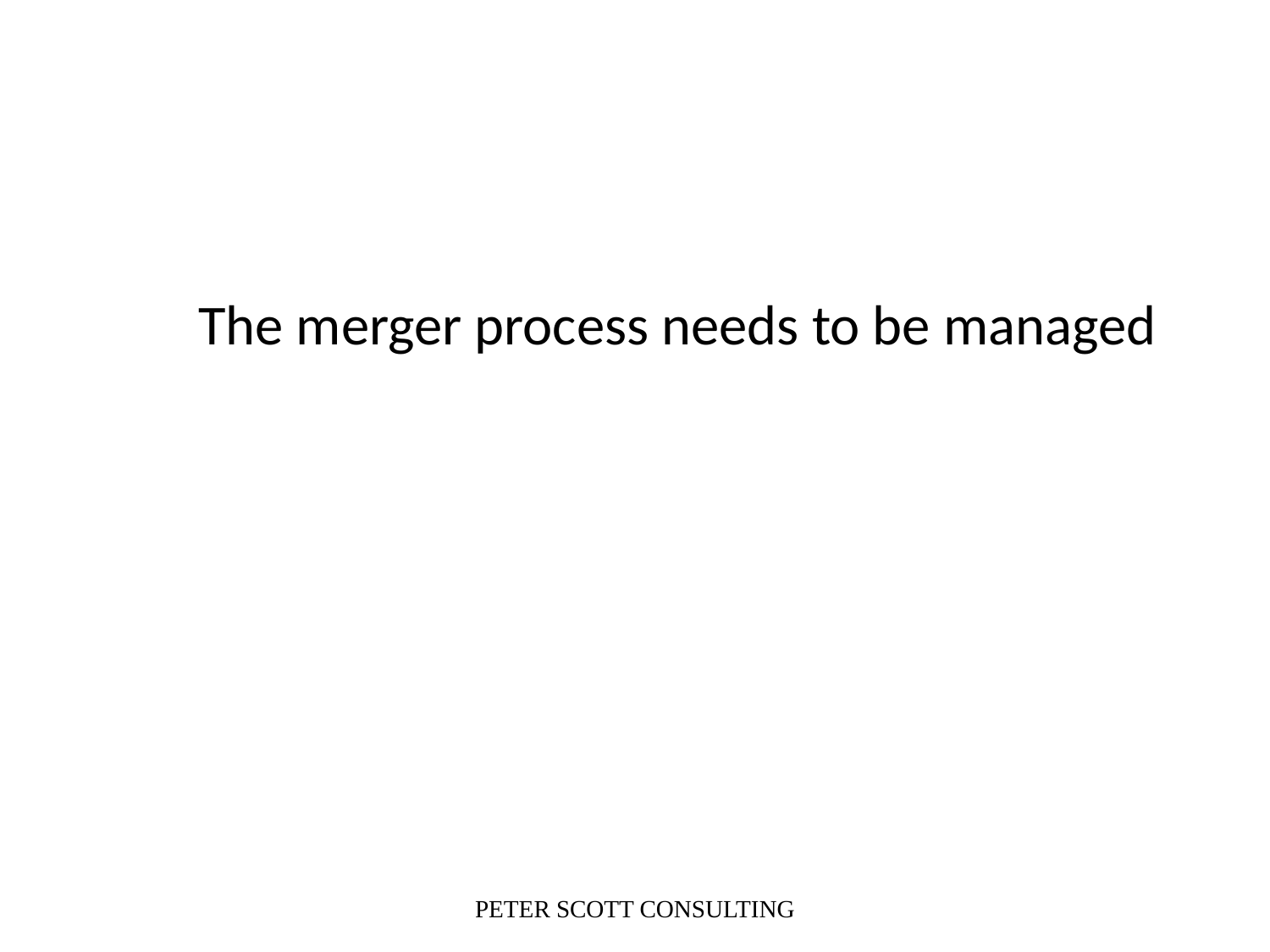

The merger process needs to be managed

PETER SCOTT CONSULTING